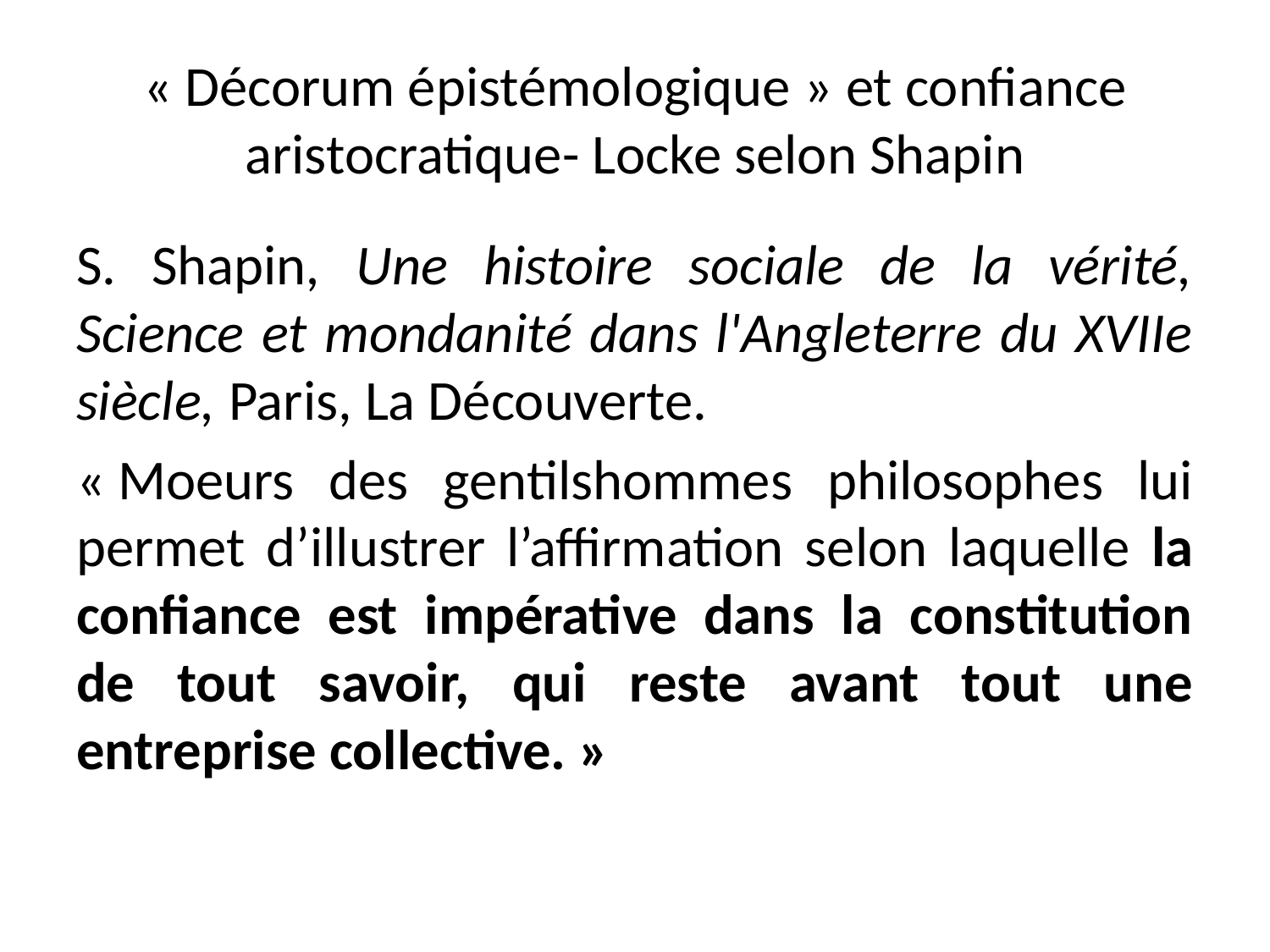

# « Décorum épistémologique » et confiance aristocratique- Locke selon Shapin
S. Shapin, Une histoire sociale de la vérité, Science et mondanité dans l'Angleterre du XVIIe siècle, Paris, La Découverte.
« Moeurs des gentilshommes philosophes lui permet d’illustrer l’affirmation selon laquelle la confiance est impérative dans la constitution de tout savoir, qui reste avant tout une entreprise collective. »